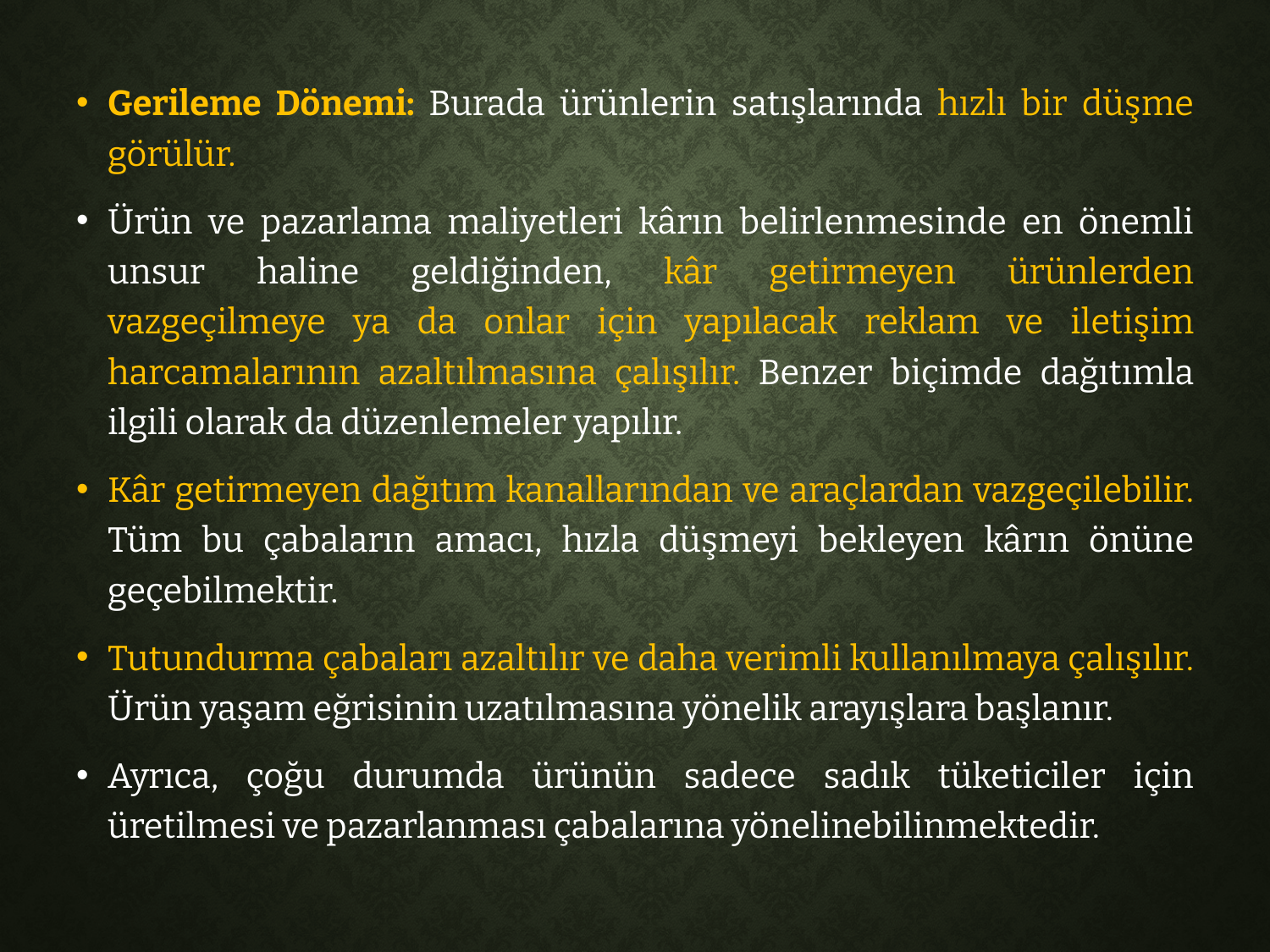

Gerileme Dönemi: Burada ürünlerin satışlarında hızlı bir düşme görülür.
Ürün ve pazarlama maliyetleri kârın belirlenmesinde en önemli unsur haline geldiğinden, kâr getirmeyen ürünlerden vazgeçilmeye ya da onlar için yapılacak reklam ve iletişim harcamalarının azaltılmasına çalışılır. Benzer biçimde dağıtımla ilgili olarak da düzenlemeler yapılır.
Kâr getirmeyen dağıtım kanallarından ve araçlardan vazgeçilebilir. Tüm bu çabaların amacı, hızla düşmeyi bekleyen kârın önüne geçebilmektir.
Tutundurma çabaları azaltılır ve daha verimli kullanılmaya çalışılır. Ürün yaşam eğrisinin uzatılmasına yönelik arayışlara başlanır.
Ayrıca, çoğu durumda ürünün sadece sadık tüketiciler için üretilmesi ve pazarlanması çabalarına yönelinebilinmektedir.